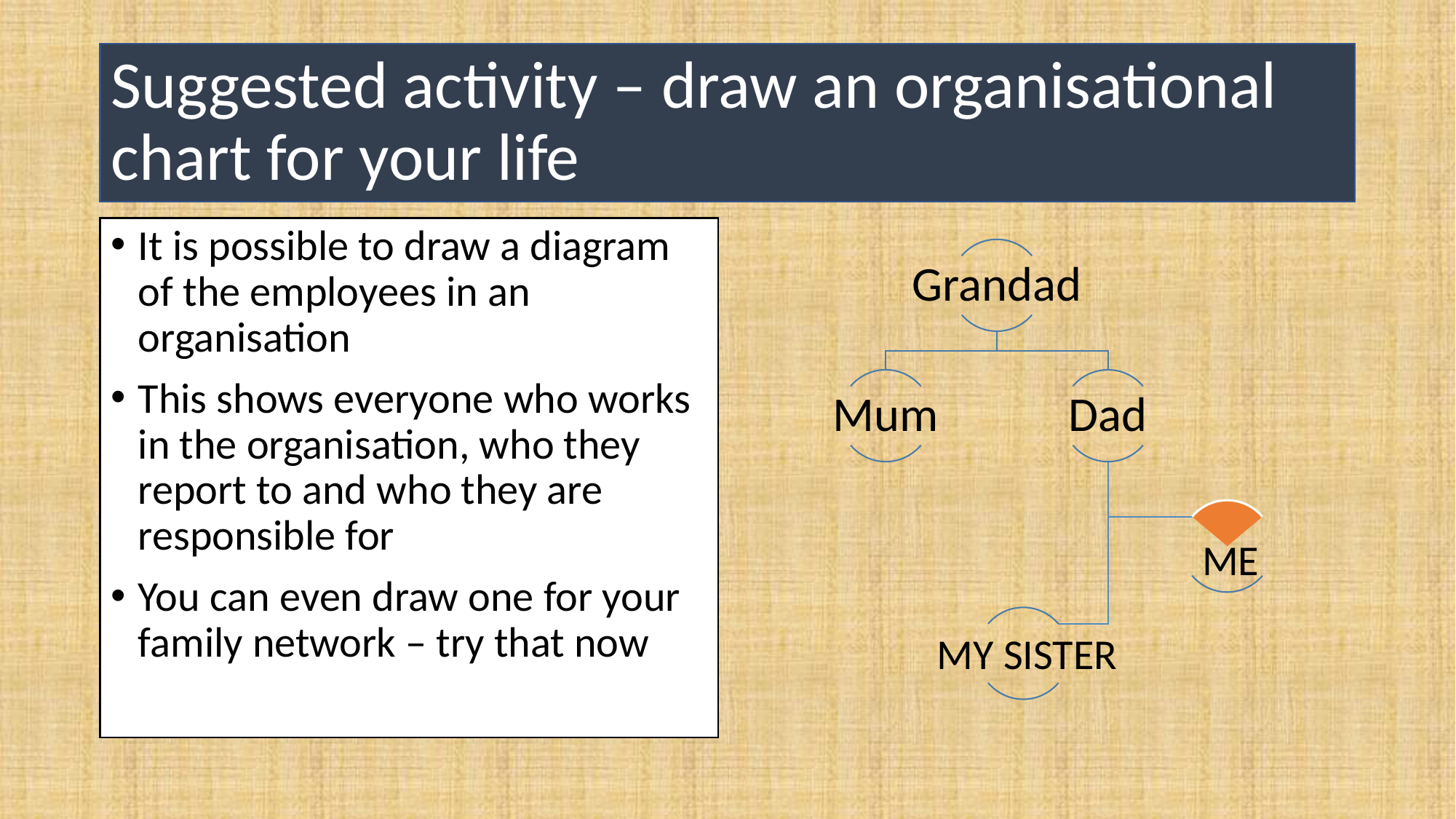

# Suggested activity – draw an organisational chart for your life
It is possible to draw a diagram of the employees in an organisation
This shows everyone who works in the organisation, who they report to and who they are responsible for
You can even draw one for your family network – try that now

Grandad
Mum
Dad

ME
MY SISTER